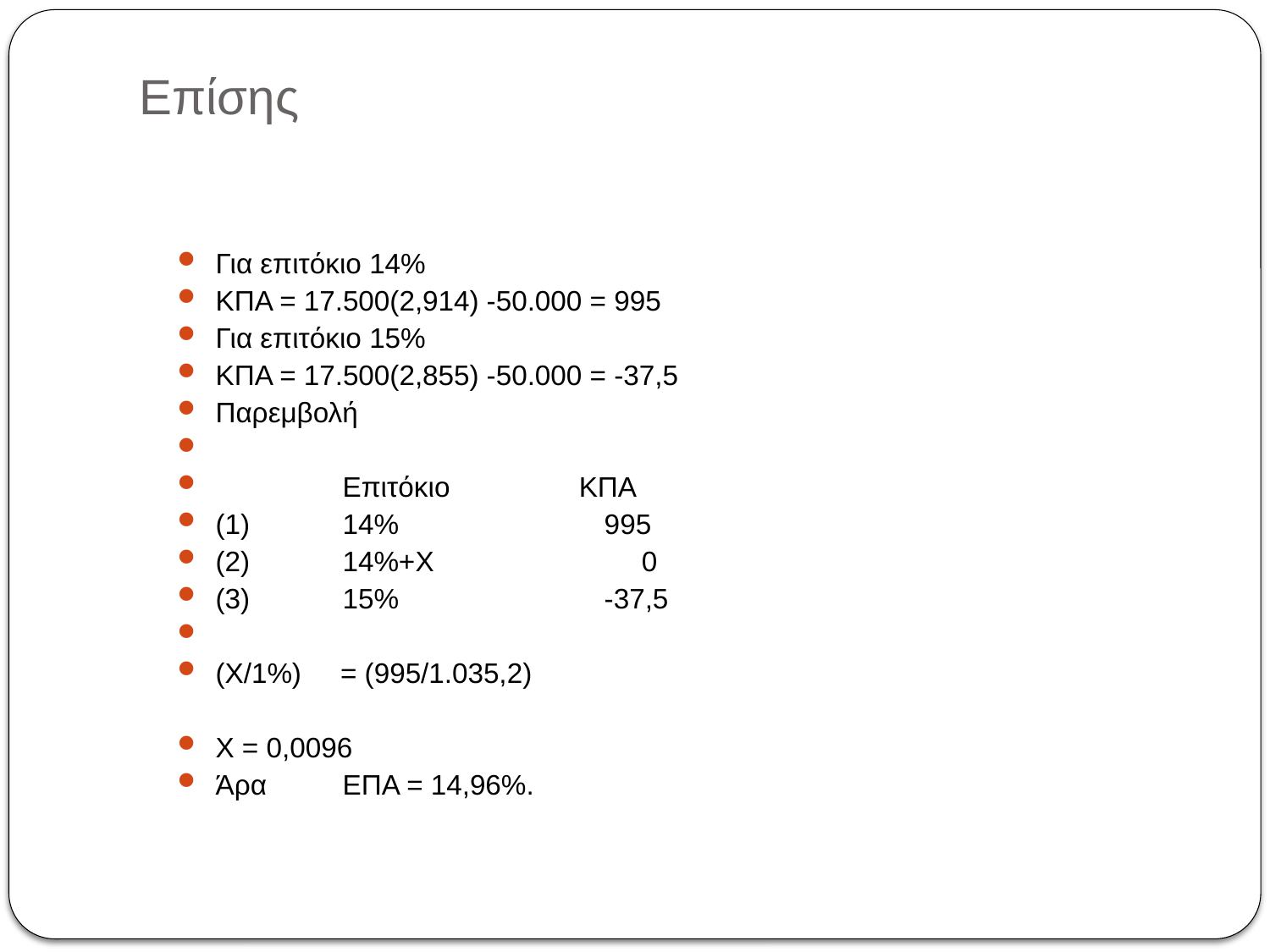

# Επίσης
Για επιτόκιο 14%
ΚΠΑ = 17.500(2,914) -50.000 = 995
Για επιτόκιο 15%
ΚΠΑ = 17.500(2,855) -50.000 = -37,5
Παρεμβολή

	Επιτόκιο	              ΚΠΑ
(1)	14%		 995
(2)	14%+Χ	                      0
(3)	15%		 -37,5

(Χ/1%)     = (995/1.035,2)

Χ = 0,0096
Άρα 	ΕΠΑ = 14,96%.